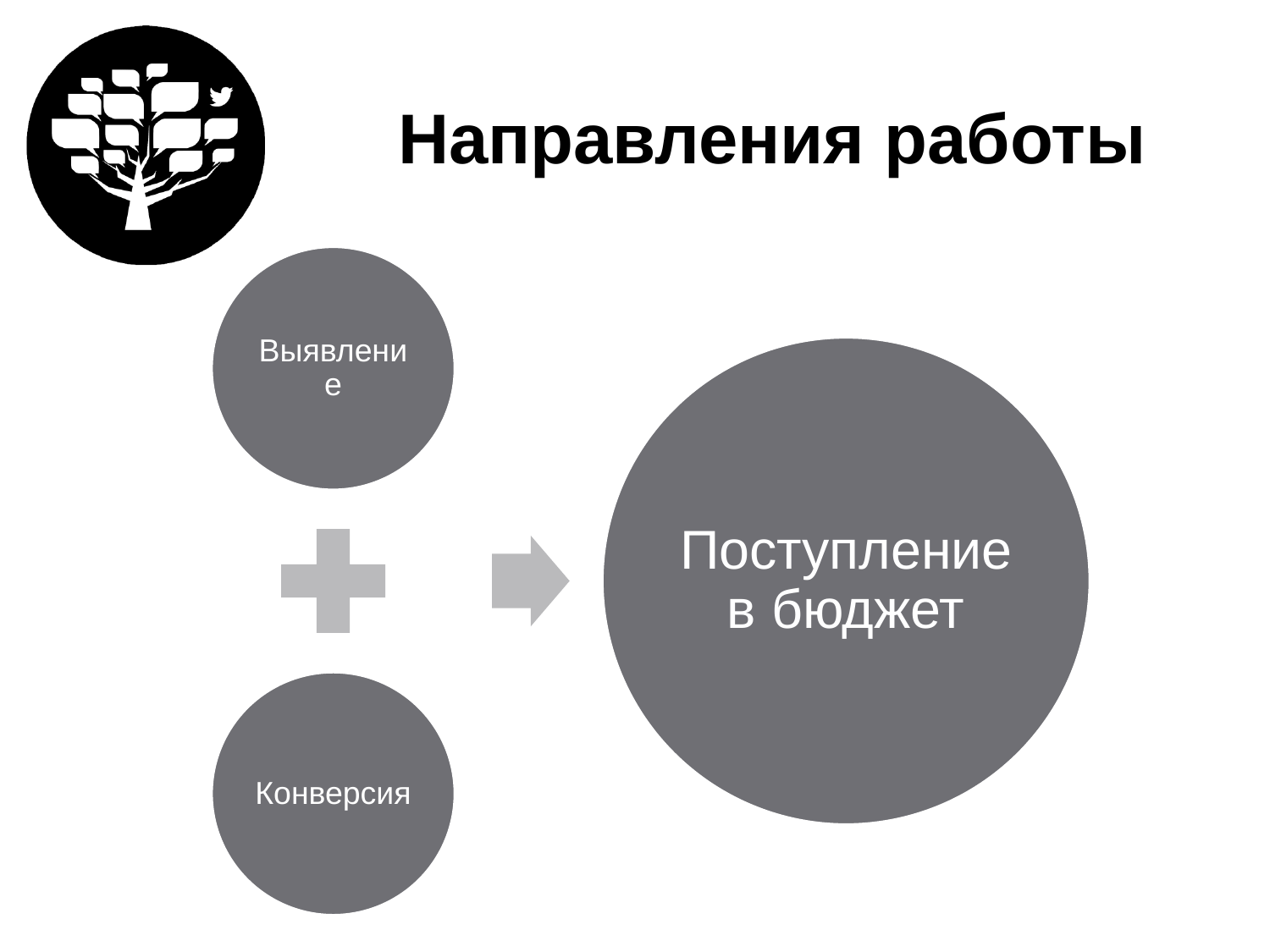

# Направления работы
Выявление

Конверсия

Поступление в бюджет